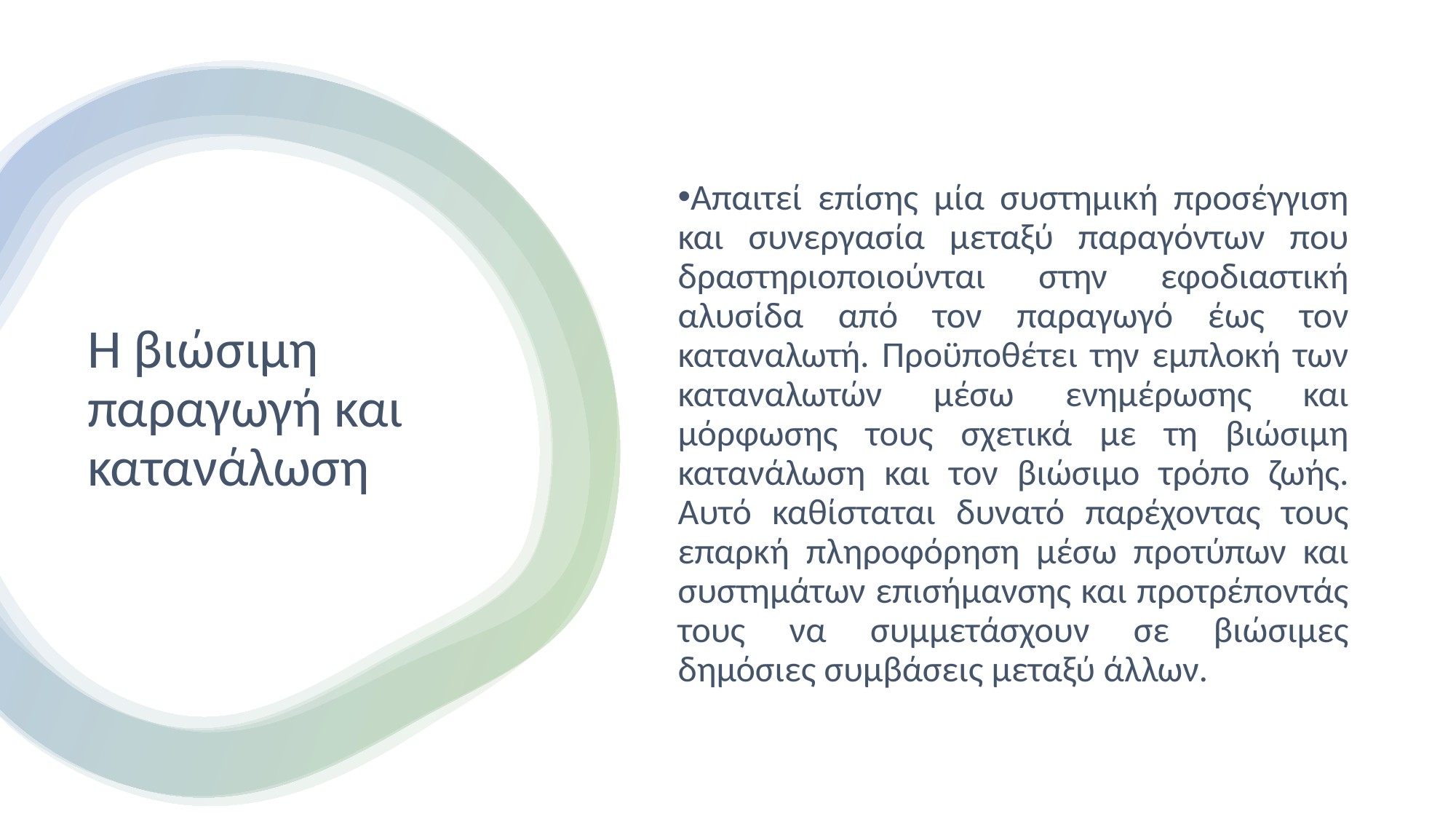

Απαιτεί επίσης μία συστημική προσέγγιση και συνεργασία μεταξύ παραγόντων που δραστηριοποιούνται στην εφοδιαστική αλυσίδα από τον παραγωγό έως τον καταναλωτή. Προϋποθέτει την εμπλοκή των καταναλωτών μέσω ενημέρωσης και μόρφωσης τους σχετικά με τη βιώσιμη κατανάλωση και τον βιώσιμο τρόπο ζωής. Αυτό καθίσταται δυνατό παρέχοντας τους επαρκή πληροφόρηση μέσω προτύπων και συστημάτων επισήμανσης και προτρέποντάς τους να συμμετάσχουν σε βιώσιμες δημόσιες συμβάσεις μεταξύ άλλων.
Η βιώσιμη παραγωγή και κατανάλωση